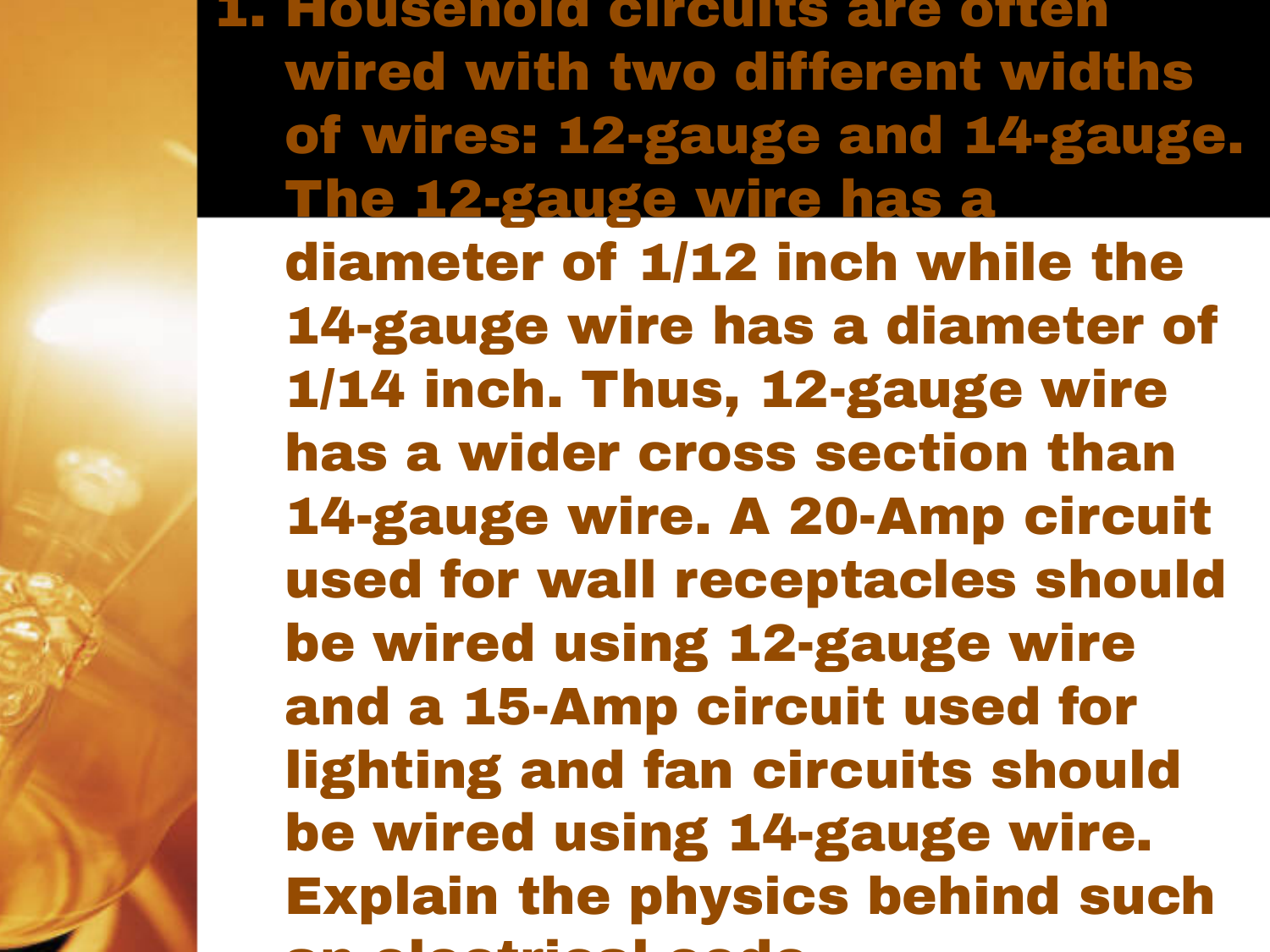

Household circuits are often wired with two different widths of wires: 12-gauge and 14-gauge. The 12-gauge wire has a diameter of 1/12 inch while the 14-gauge wire has a diameter of 1/14 inch. Thus, 12-gauge wire has a wider cross section than 14-gauge wire. A 20-Amp circuit used for wall receptacles should be wired using 12-gauge wire and a 15-Amp circuit used for lighting and fan circuits should be wired using 14-gauge wire. Explain the physics behind such an electrical code.